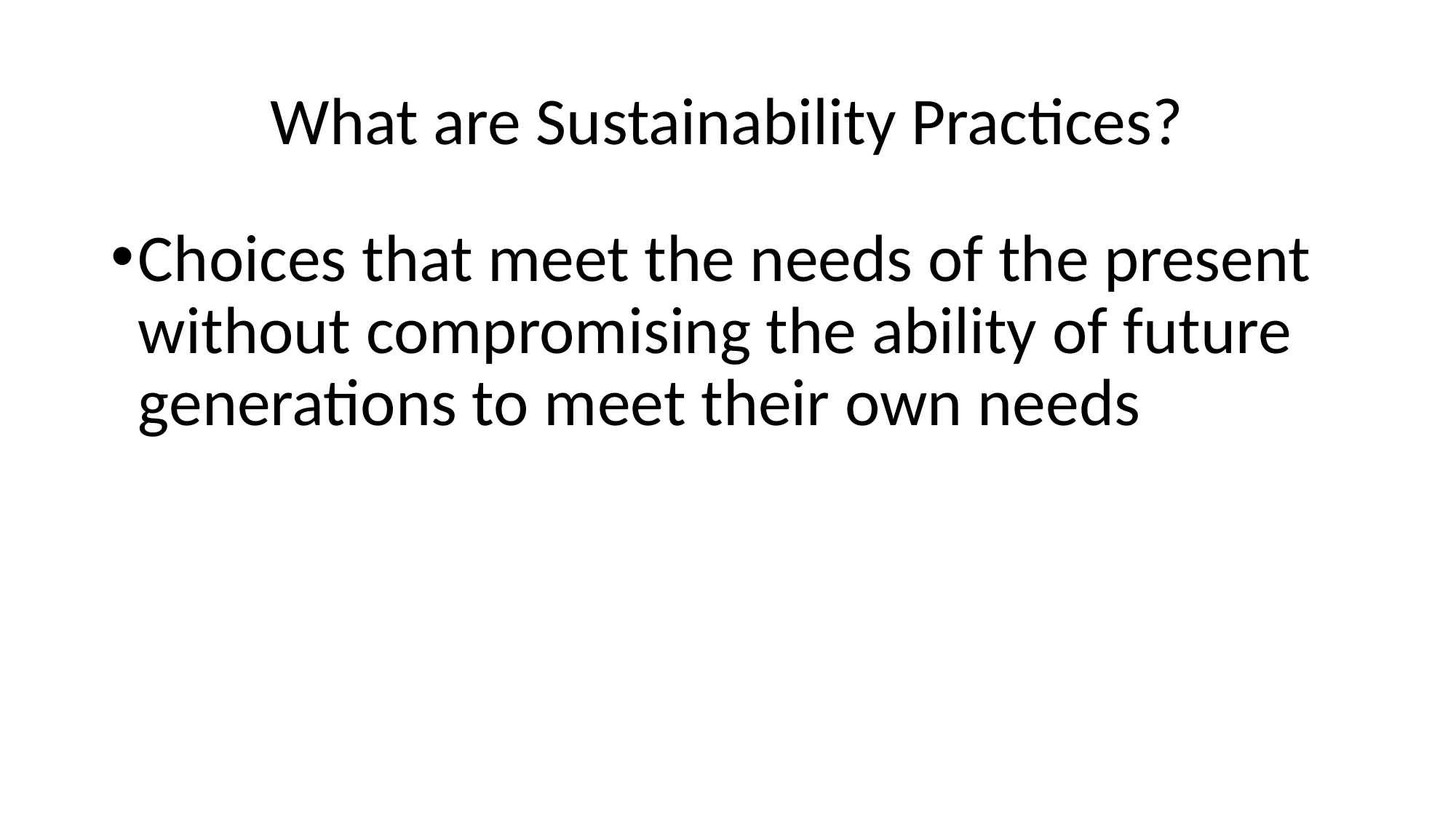

# What are Sustainability Practices?
Choices that meet the needs of the present without compromising the ability of future generations to meet their own needs